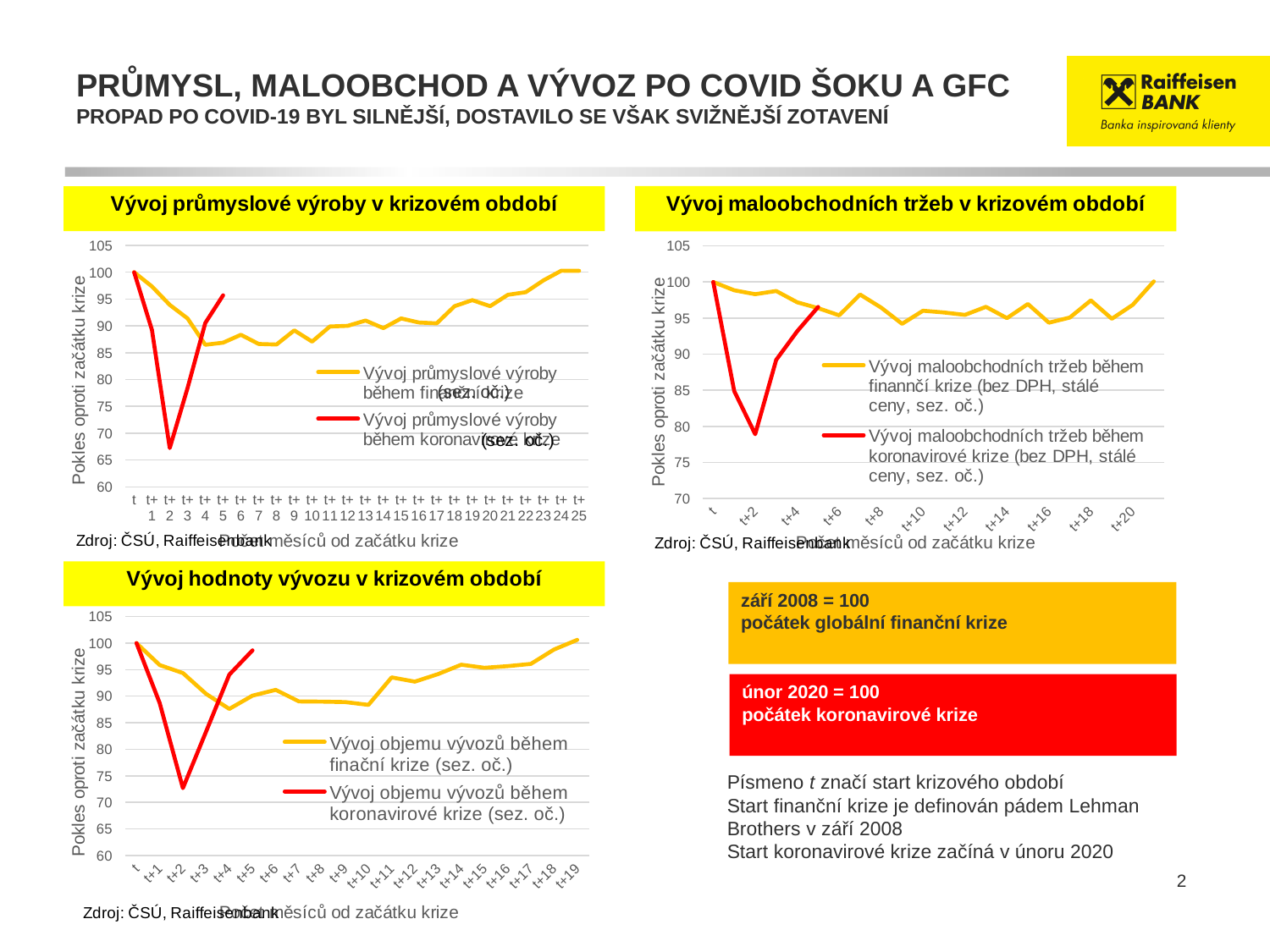

# Průmysl, maloobchod a vývoz po COVID šoku a GFC Propad po Covid-19 byl silnější, dostavilo se však svižnější zotavení

[unsupported chart]

[unsupported chart]

(sez. oč.)

[unsupported chart]

září 2008 = 100
počátek globální finanční krize
únor 2020 = 100
počátek koronavirové krize
Písmeno t značí start krizového období
Start finanční krize je definován pádem Lehman Brothers v září 2008
Start koronavirové krize začíná v únoru 2020
2